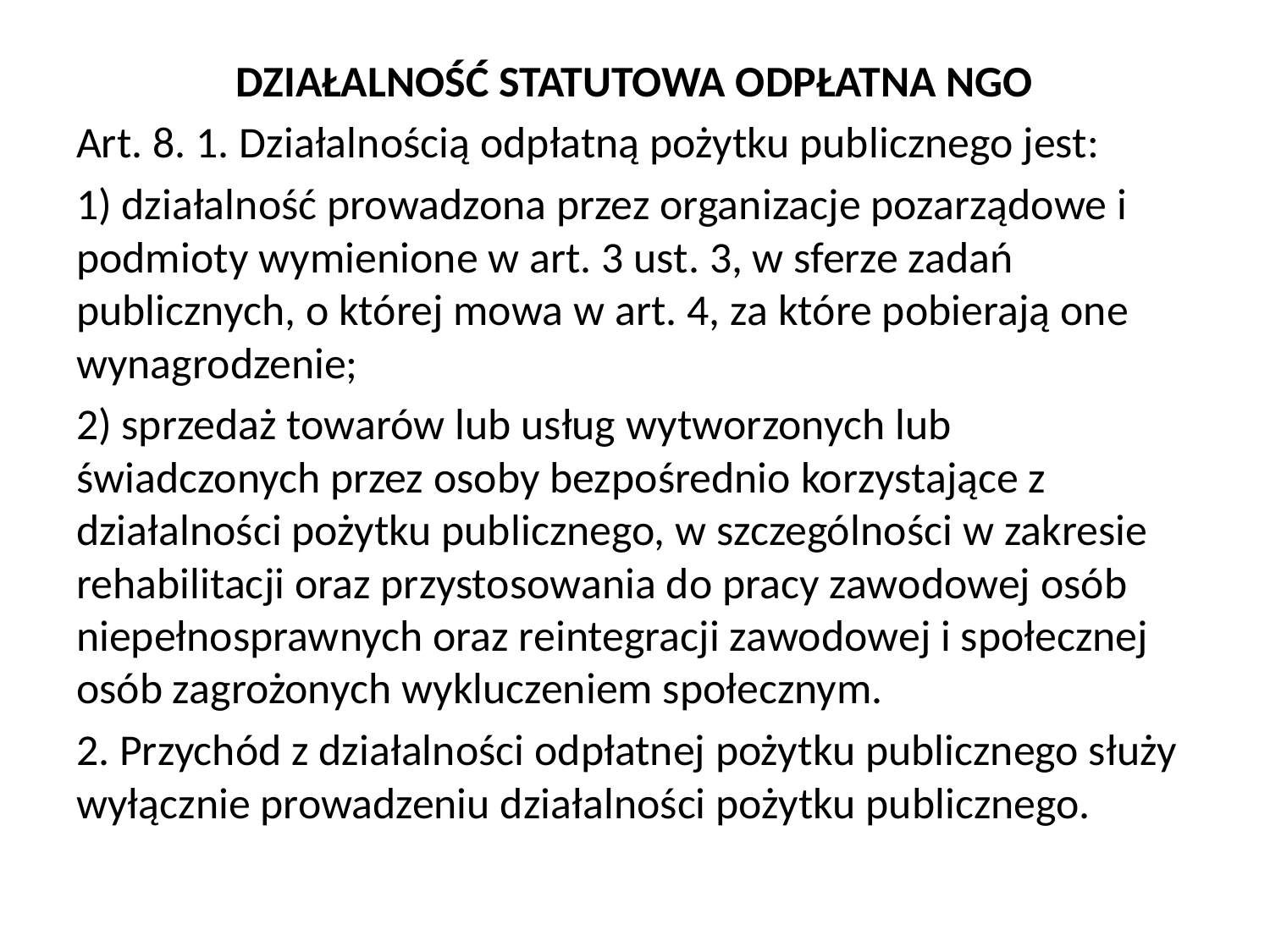

#
DZIAŁALNOŚĆ STATUTOWA ODPŁATNA NGO
Art. 8. 1. Działalnością odpłatną pożytku publicznego jest:
1) działalność prowadzona przez organizacje pozarządowe i podmioty wymienione w art. 3 ust. 3, w sferze zadań publicznych, o której mowa w art. 4, za które pobierają one wynagrodzenie;
2) sprzedaż towarów lub usług wytworzonych lub świadczonych przez osoby bezpośrednio korzystające z działalności pożytku publicznego, w szczególności w zakresie rehabilitacji oraz przystosowania do pracy zawodowej osób niepełnosprawnych oraz reintegracji zawodowej i społecznej osób zagrożonych wykluczeniem społecznym.
2. Przychód z działalności odpłatnej pożytku publicznego służy wyłącznie prowadzeniu działalności pożytku publicznego.